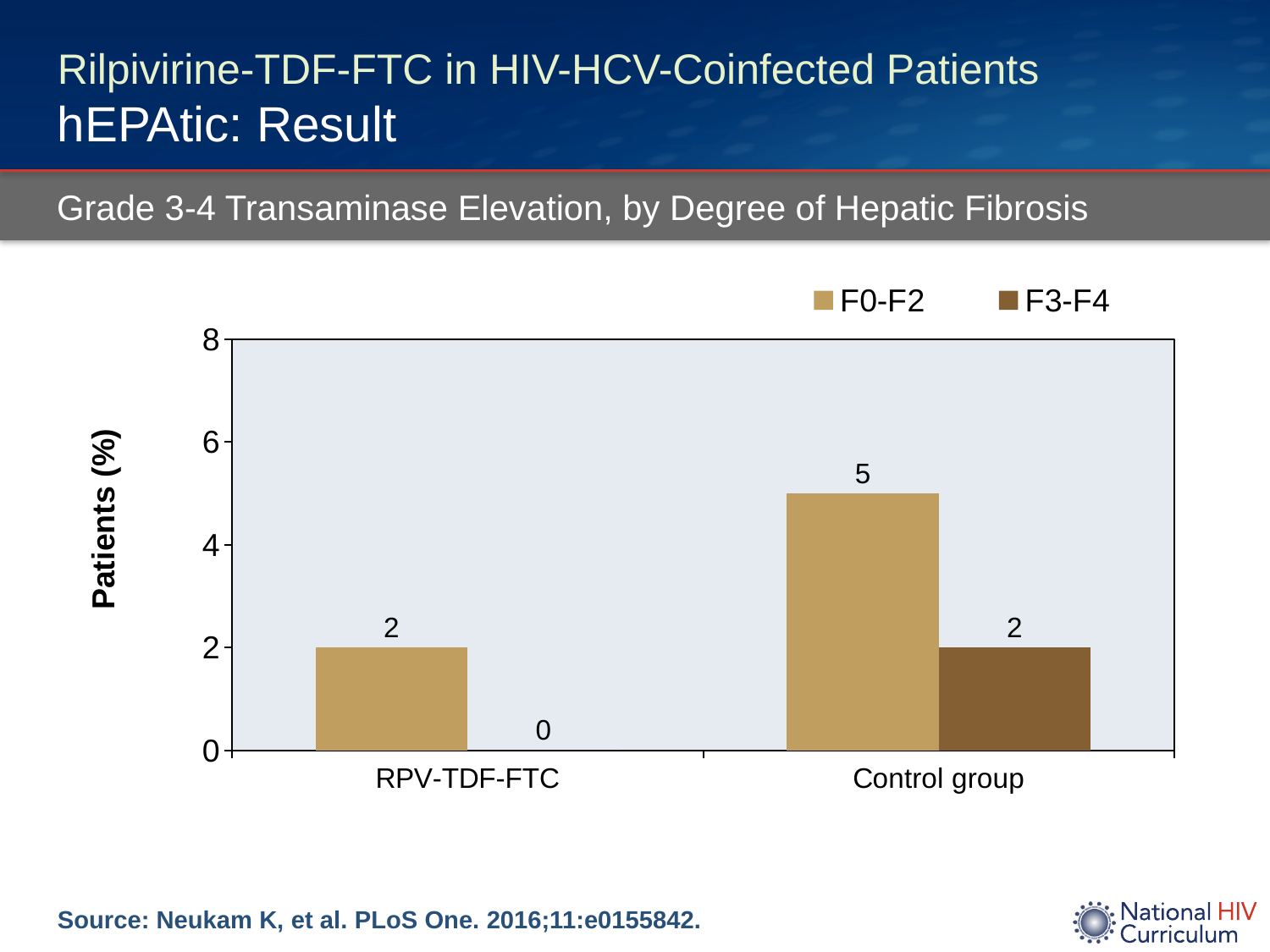

# Rilpivirine-TDF-FTC in HIV-HCV-Coinfected Patients hEPAtic: Result
Grade 3-4 Transaminase Elevation, by Degree of Hepatic Fibrosis

### Chart

| Category | F0-F2 | F3-F4 |
|---|---|---|
| RPV-TDF-FTC | 2.0 | 0.0 |
| Control group | 5.0 | 2.0 |
Source: Neukam K, et al. PLoS One. 2016;11:e0155842.